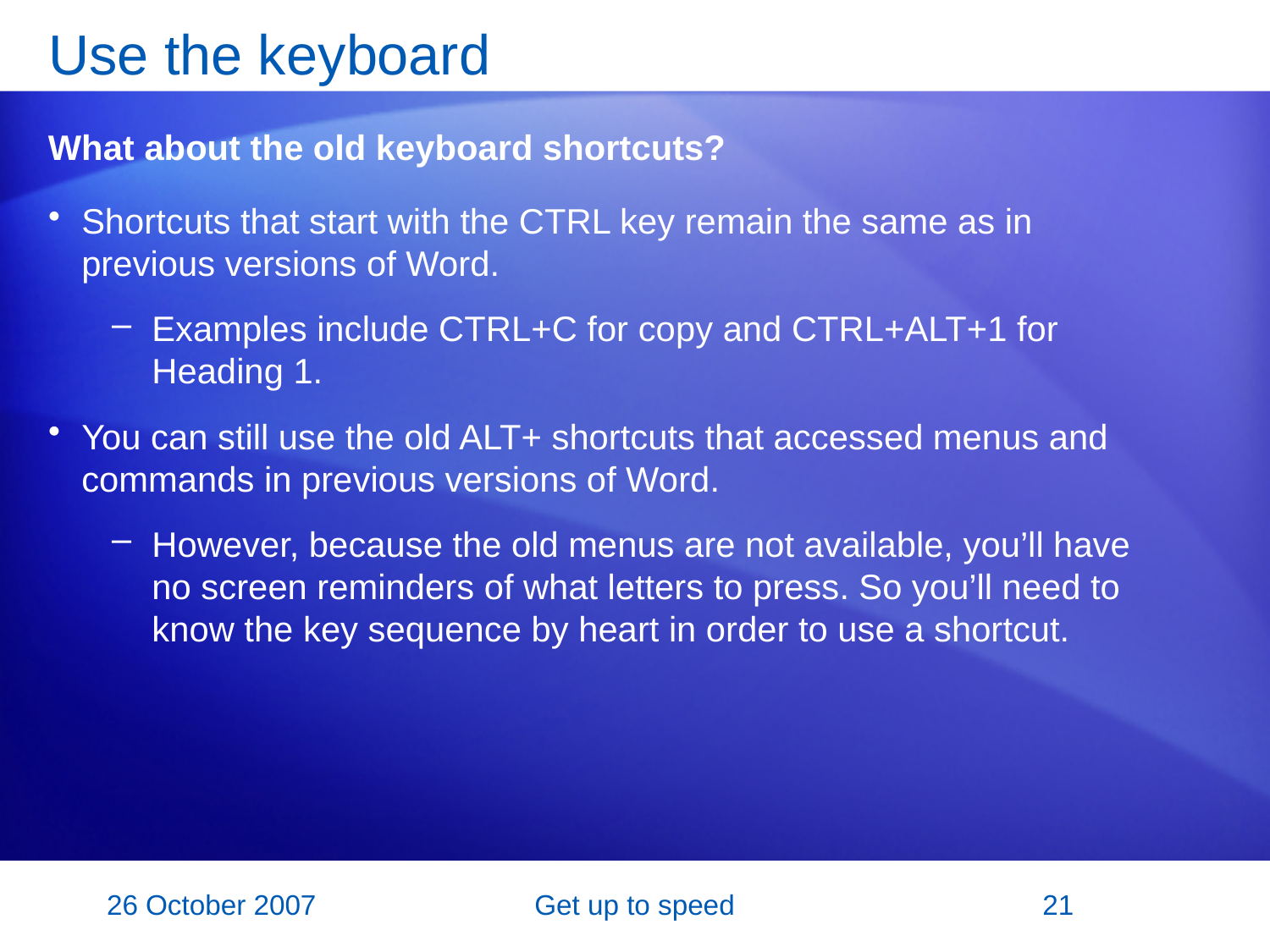

# Use the keyboard
What about the old keyboard shortcuts?
Shortcuts that start with the CTRL key remain the same as in previous versions of Word.
Examples include CTRL+C for copy and CTRL+ALT+1 for Heading 1.
You can still use the old ALT+ shortcuts that accessed menus and commands in previous versions of Word.
However, because the old menus are not available, you’ll have no screen reminders of what letters to press. So you’ll need to know the key sequence by heart in order to use a shortcut.

26 October 2007
Get up to speed
21